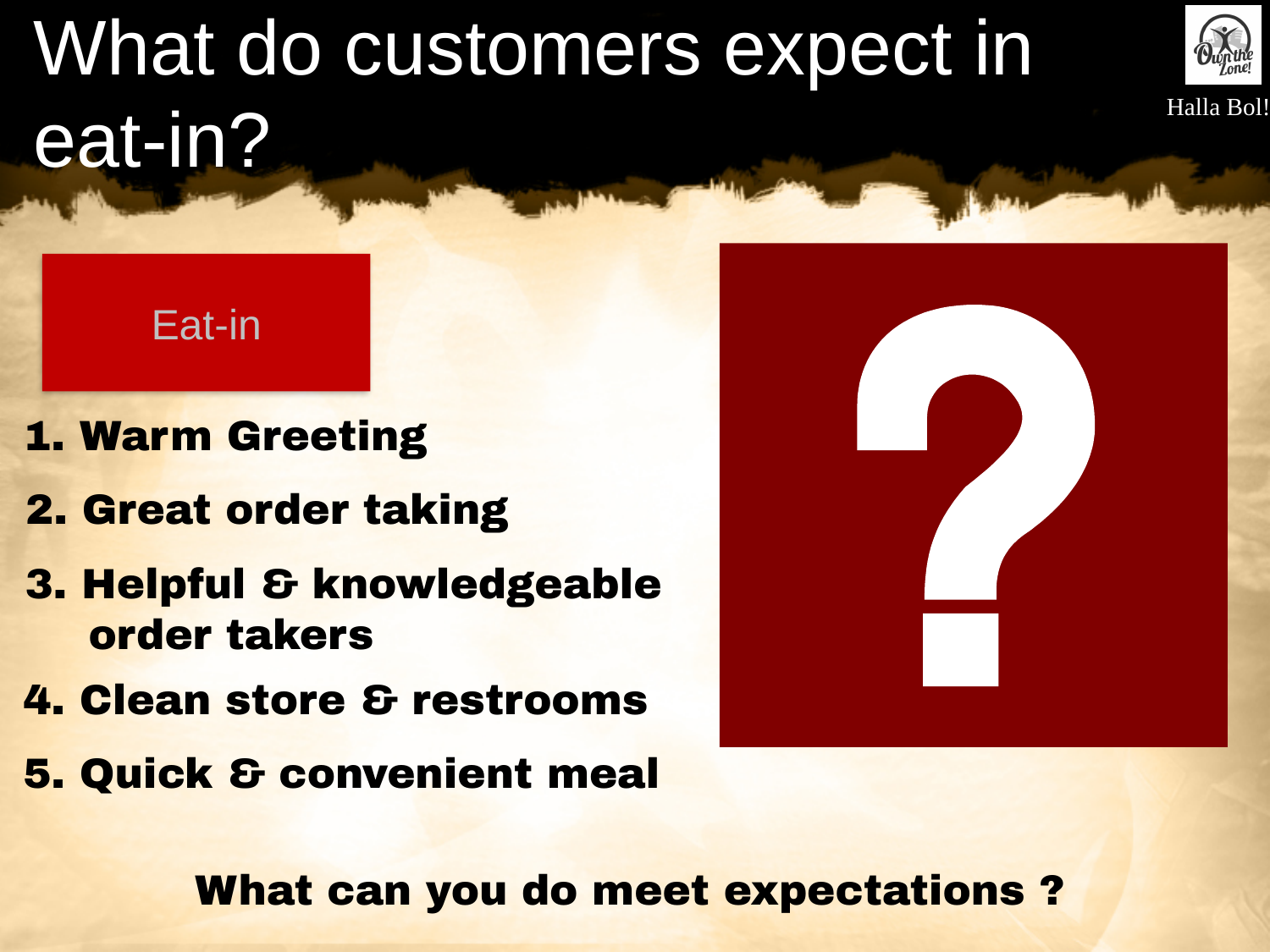

# What do customers expect in eat-in?

Eat-in
1. Warm Greeting
2. Great order taking
3. Helpful & knowledgeable order takers

4. Clean store & restrooms
5. Quick & convenient meal
What can you do meet expectations ?